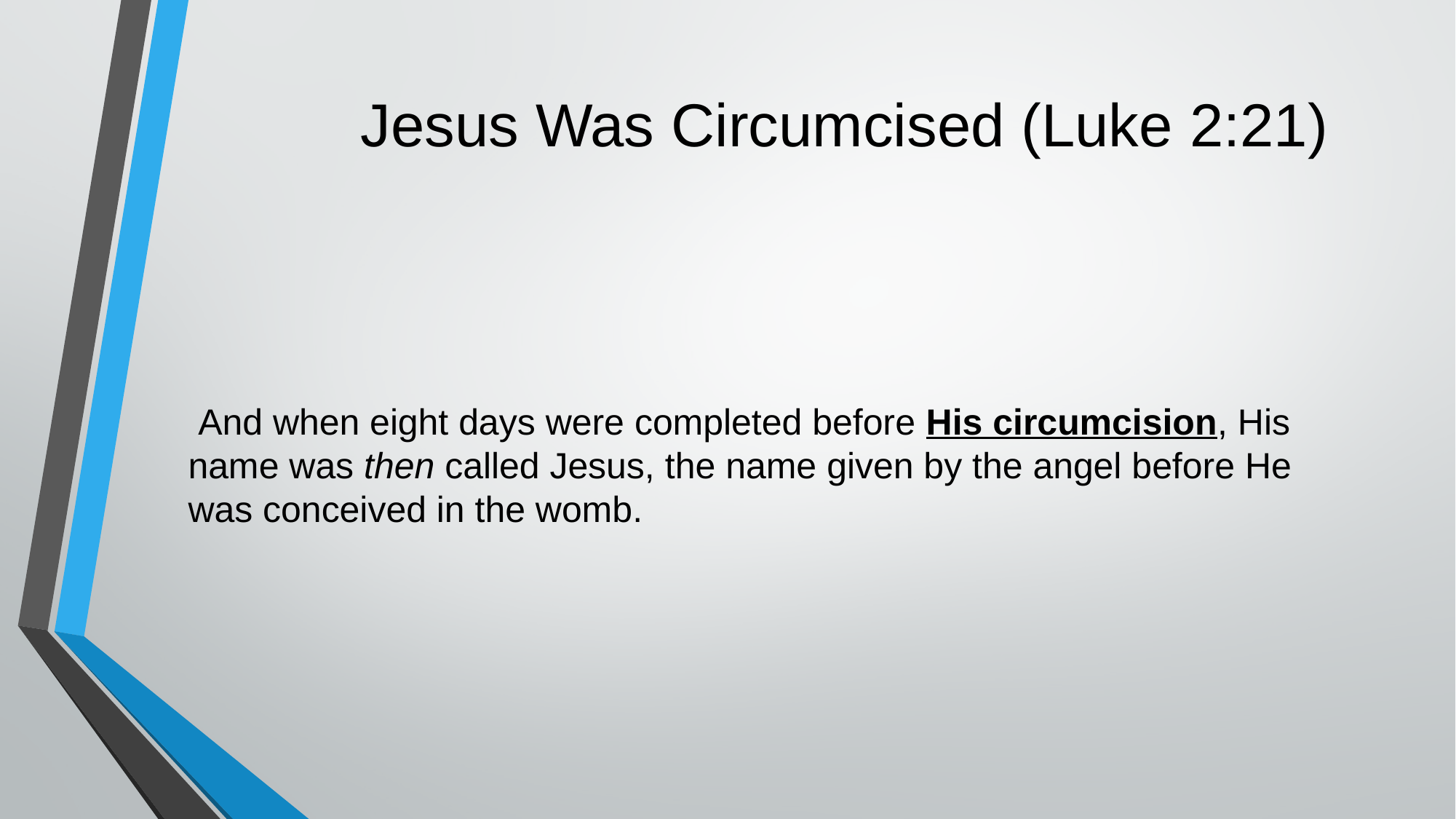

# Jesus Was Circumcised (Luke 2:21)

 And when eight days were completed before His circumcision, His name was then called Jesus, the name given by the angel before He was conceived in the womb.